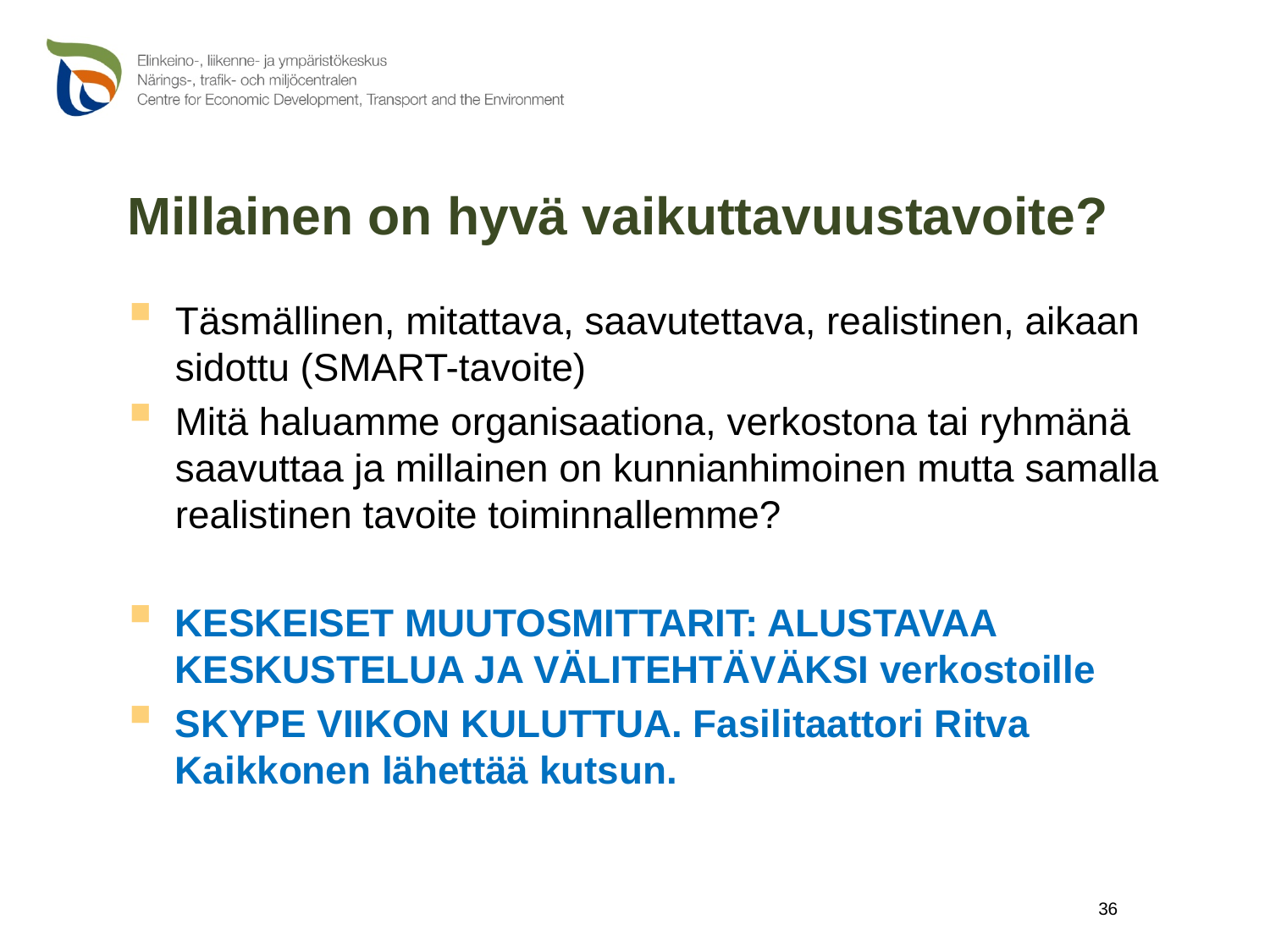

# Millainen on hyvä vaikuttavuustavoite?
Täsmällinen, mitattava, saavutettava, realistinen, aikaan sidottu (SMART-tavoite)
Mitä haluamme organisaationa, verkostona tai ryhmänä saavuttaa ja millainen on kunnianhimoinen mutta samalla realistinen tavoite toiminnallemme?

KESKEISET MUUTOSMITTARIT: ALUSTAVAA KESKUSTELUA JA VÄLITEHTÄVÄKSI verkostoille
SKYPE VIIKON KULUTTUA. Fasilitaattori Ritva Kaikkonen lähettää kutsun.
36